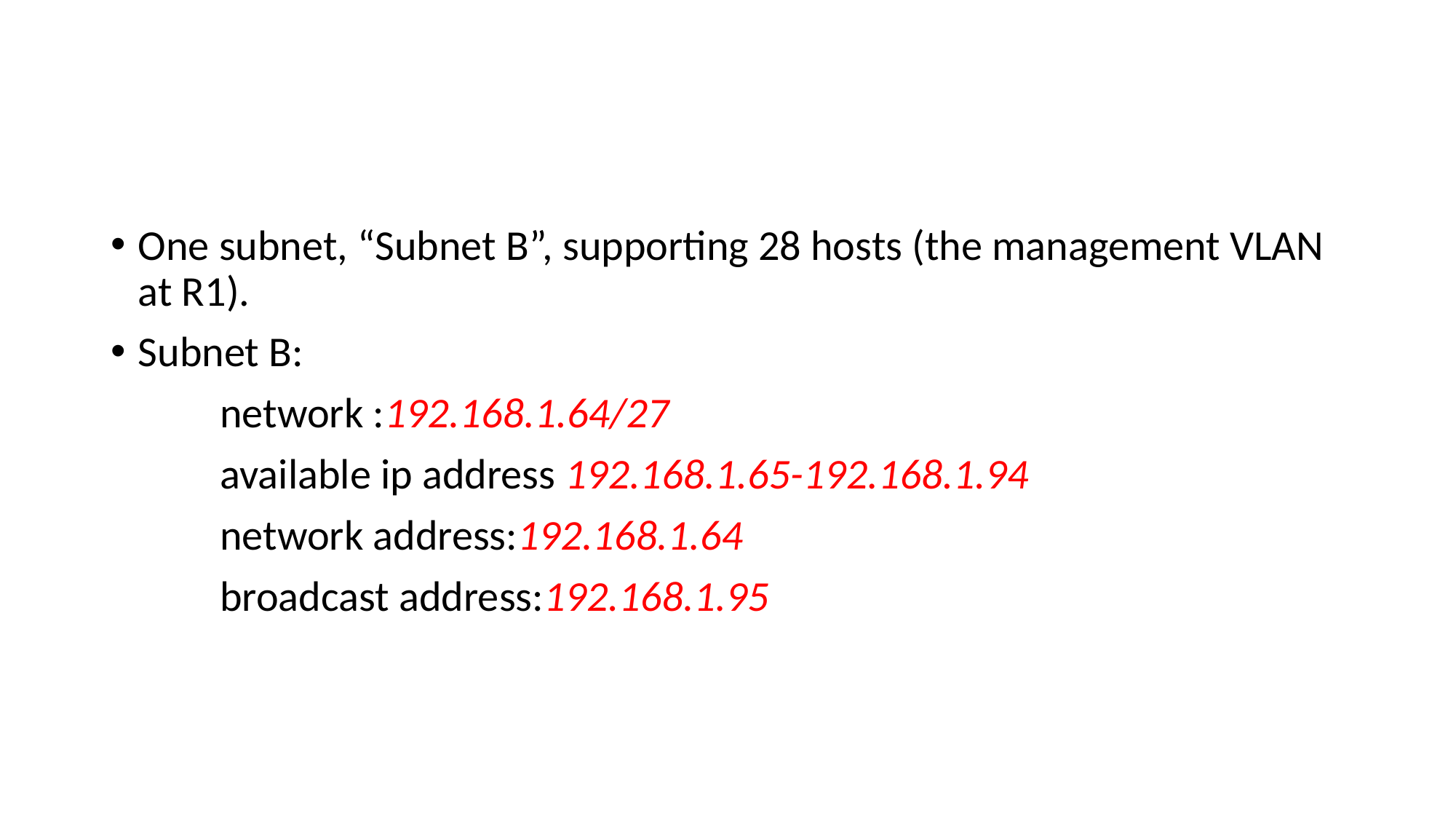

#
One subnet, “Subnet B”, supporting 28 hosts (the management VLAN at R1).
Subnet B:
	network :192.168.1.64/27
	available ip address 192.168.1.65-192.168.1.94
	network address:192.168.1.64
	broadcast address:192.168.1.95